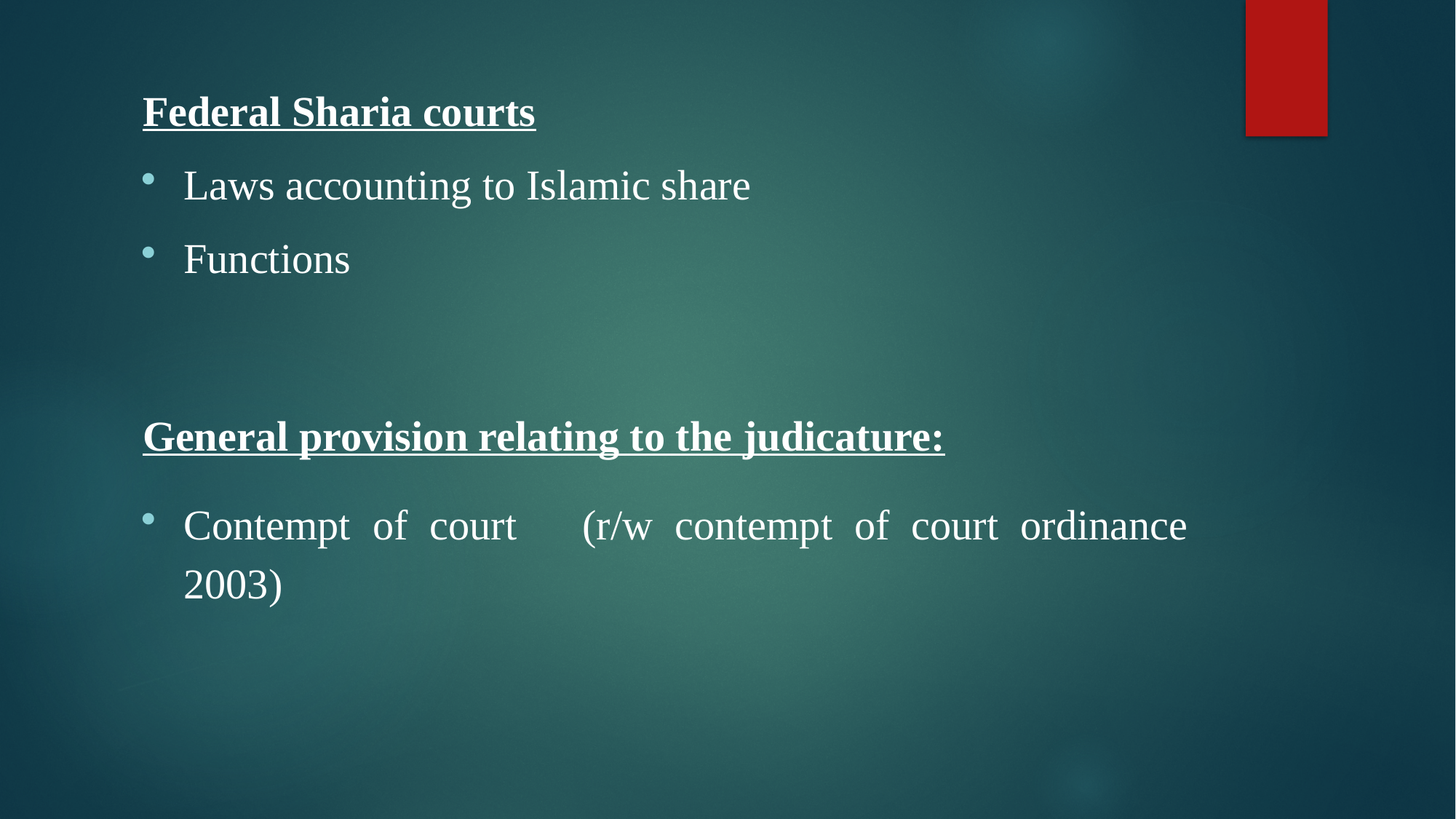

Federal Sharia courts
Laws accounting to Islamic share
Functions

General provision relating to the judicature:
Contempt of court   (r/w contempt of court ordinance 2003)